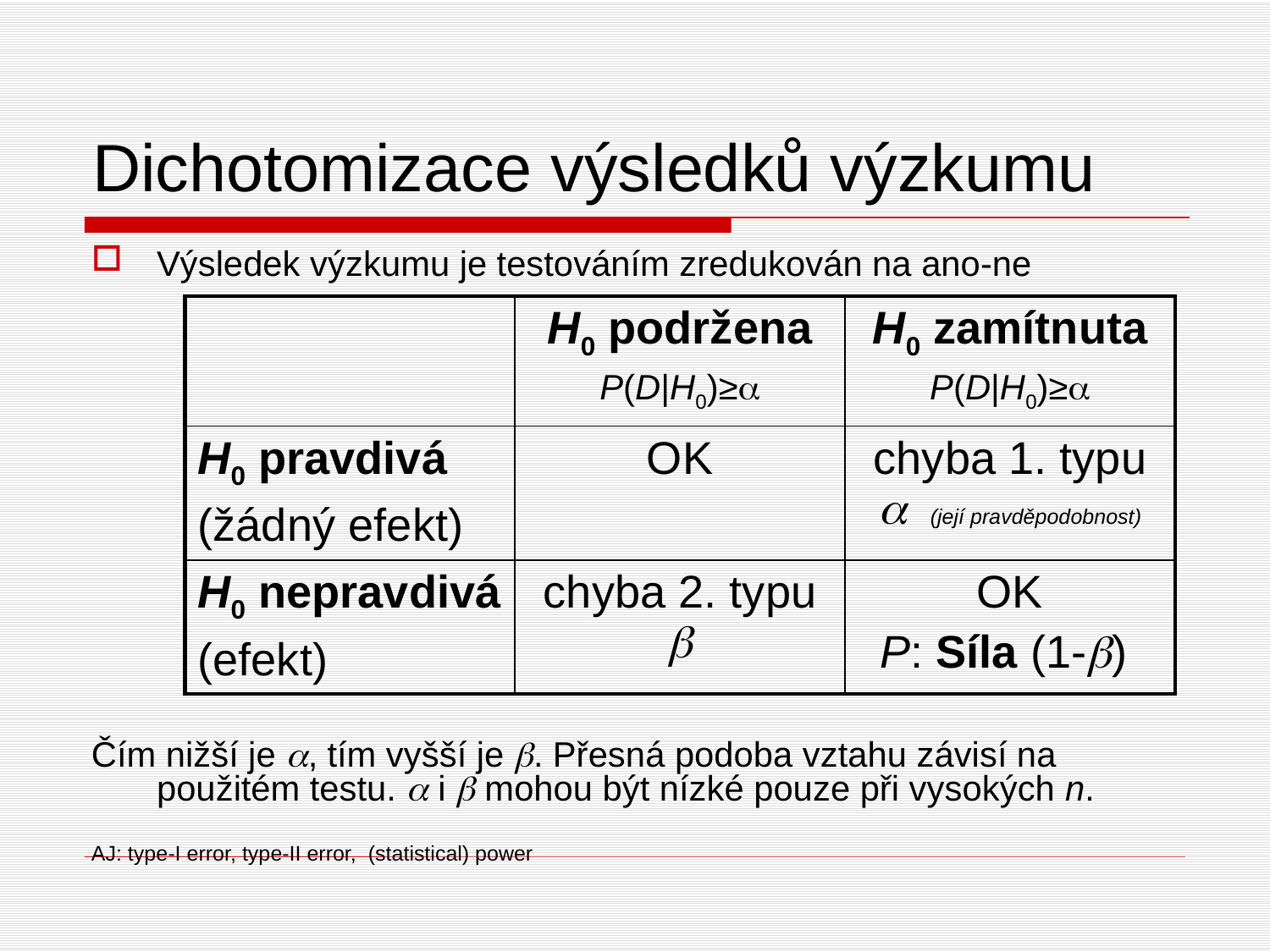

# Dichotomizace výsledků výzkumu
Výsledek výzkumu je testováním zredukován na ano-ne

Čím nižší je α, tím vyšší je β. Přesná podoba vztahu závisí na použitém testu. α i β mohou být nízké pouze při vysokých n.

AJ: type-I error, type-II error,  (statistical) power
|  | H0 podržena P(D|H0)≥α | H0 zamítnuta P(D|H0)≥α |
| --- | --- | --- |
| H0 pravdivá (žádný efekt) | OK | chyba 1. typu α (její pravděpodobnost) |
| H0 nepravdivá (efekt) | chyba 2. typu β | OK P: Síla (1-β) |